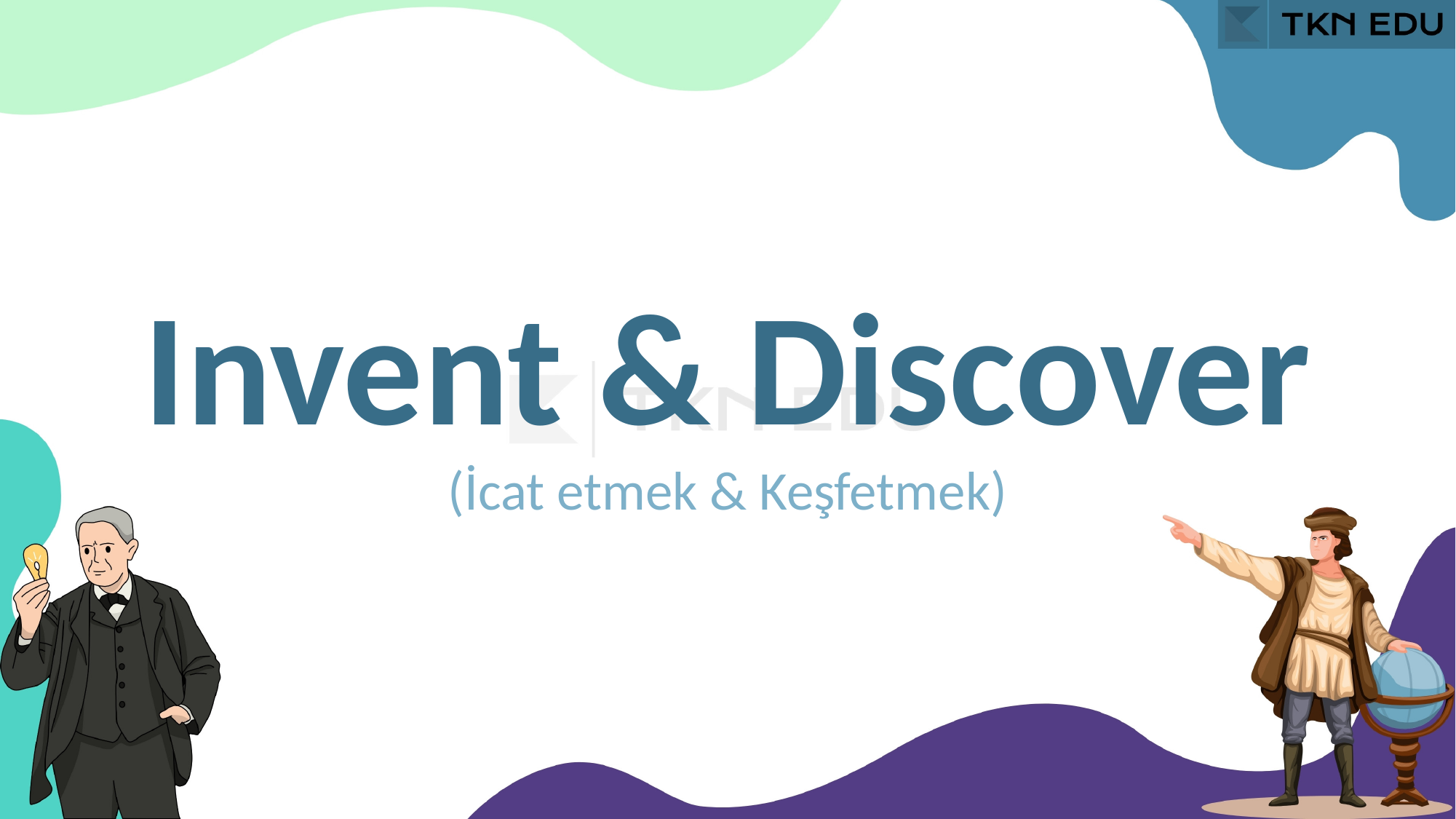

Invent & Discover
(İcat etmek & Keşfetmek)